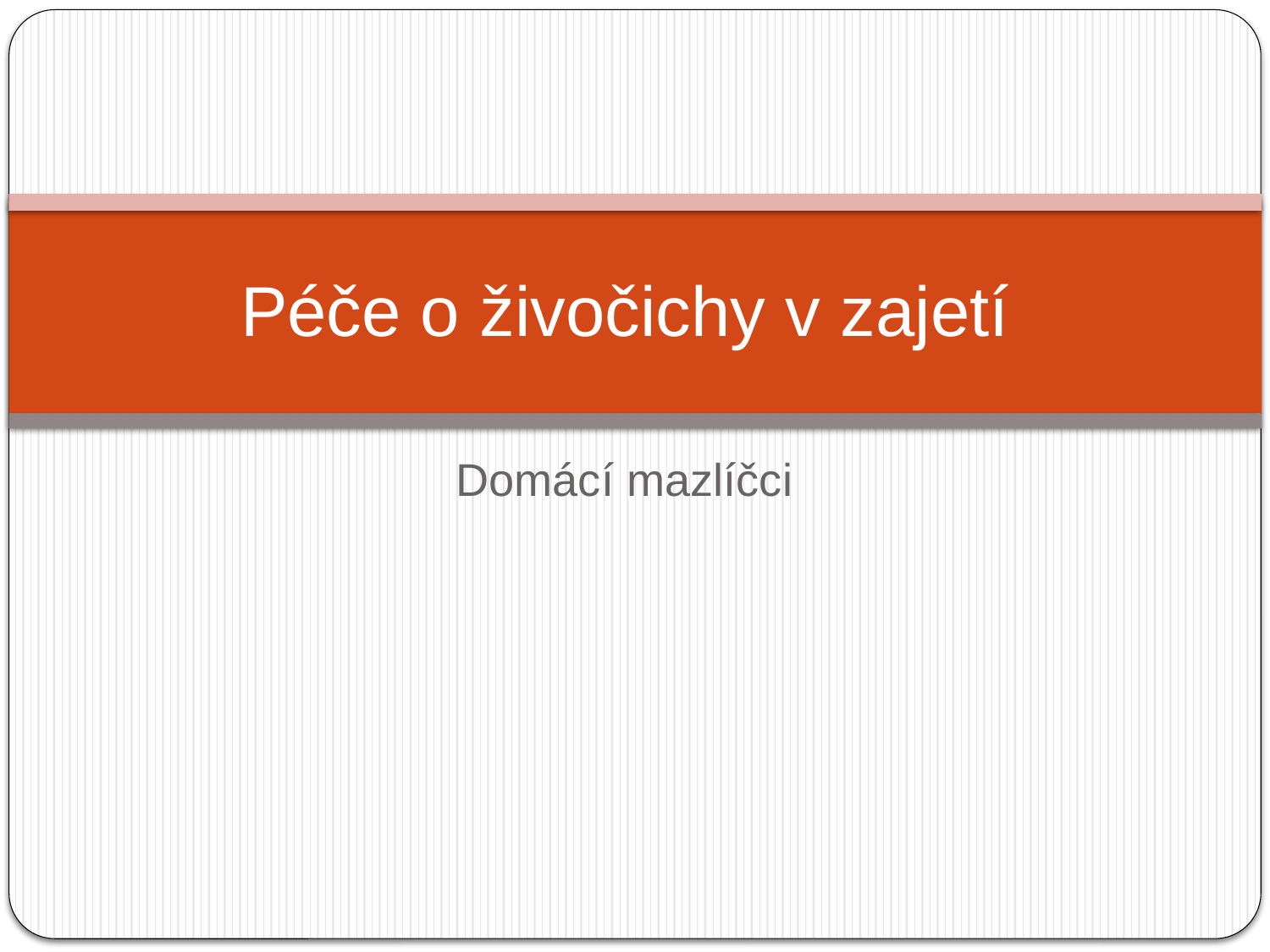

# Péče o živočichy v zajetí
Domácí mazlíčci